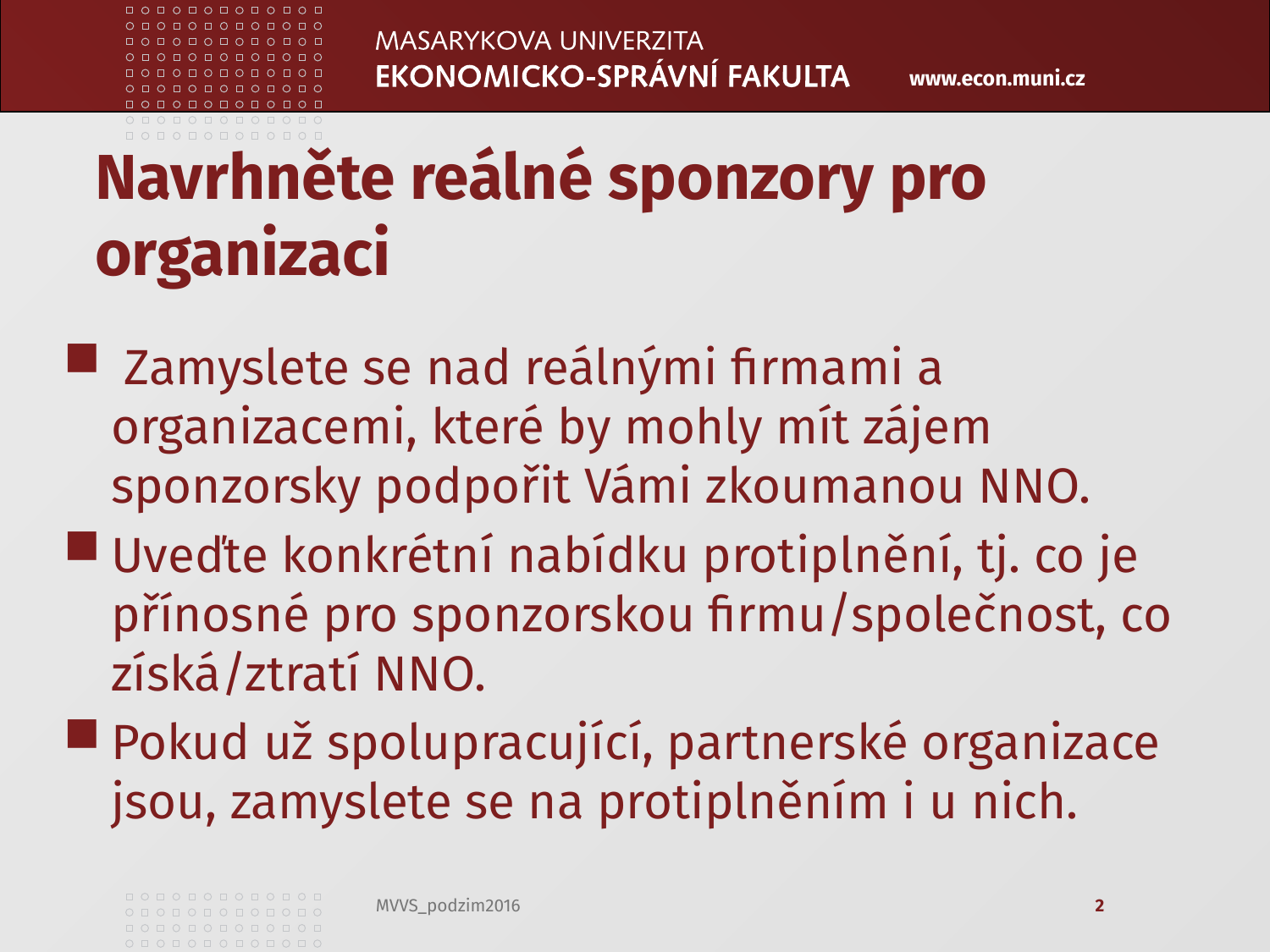

# Navrhněte reálné sponzory pro organizaci

 Zamyslete se nad reálnými firmami a organizacemi, které by mohly mít zájem sponzorsky podpořit Vámi zkoumanou NNO.
Uveďte konkrétní nabídku protiplnění, tj. co je přínosné pro sponzorskou firmu/společnost, co získá/ztratí NNO.
Pokud už spolupracující, partnerské organizace jsou, zamyslete se na protiplněním i u nich.
2
MVVS_podzim2016